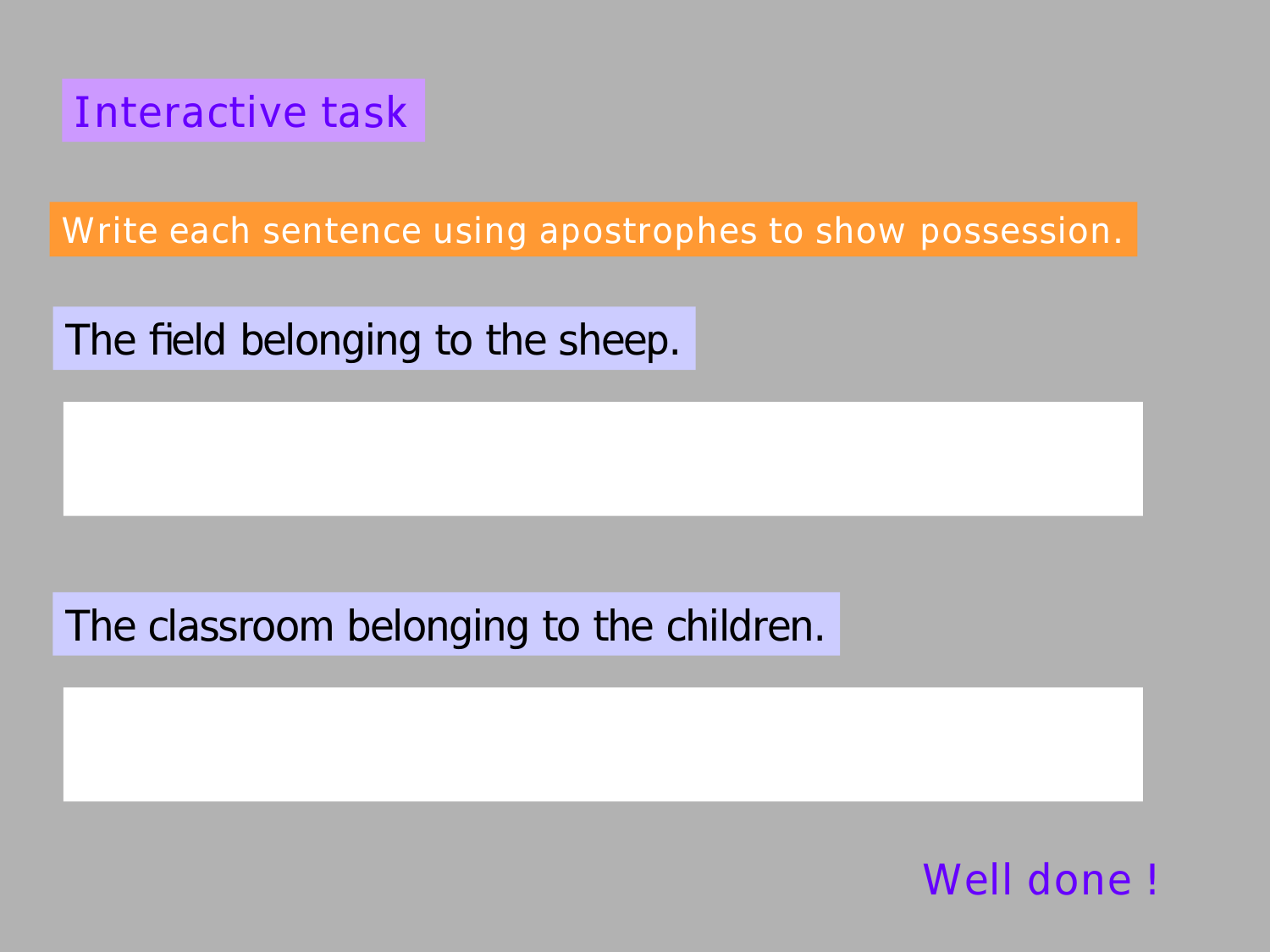

Interactive task
Write each sentence using apostrophes to show possession.
The field belonging to the sheep.

The classroom belonging to the children.

Well done !